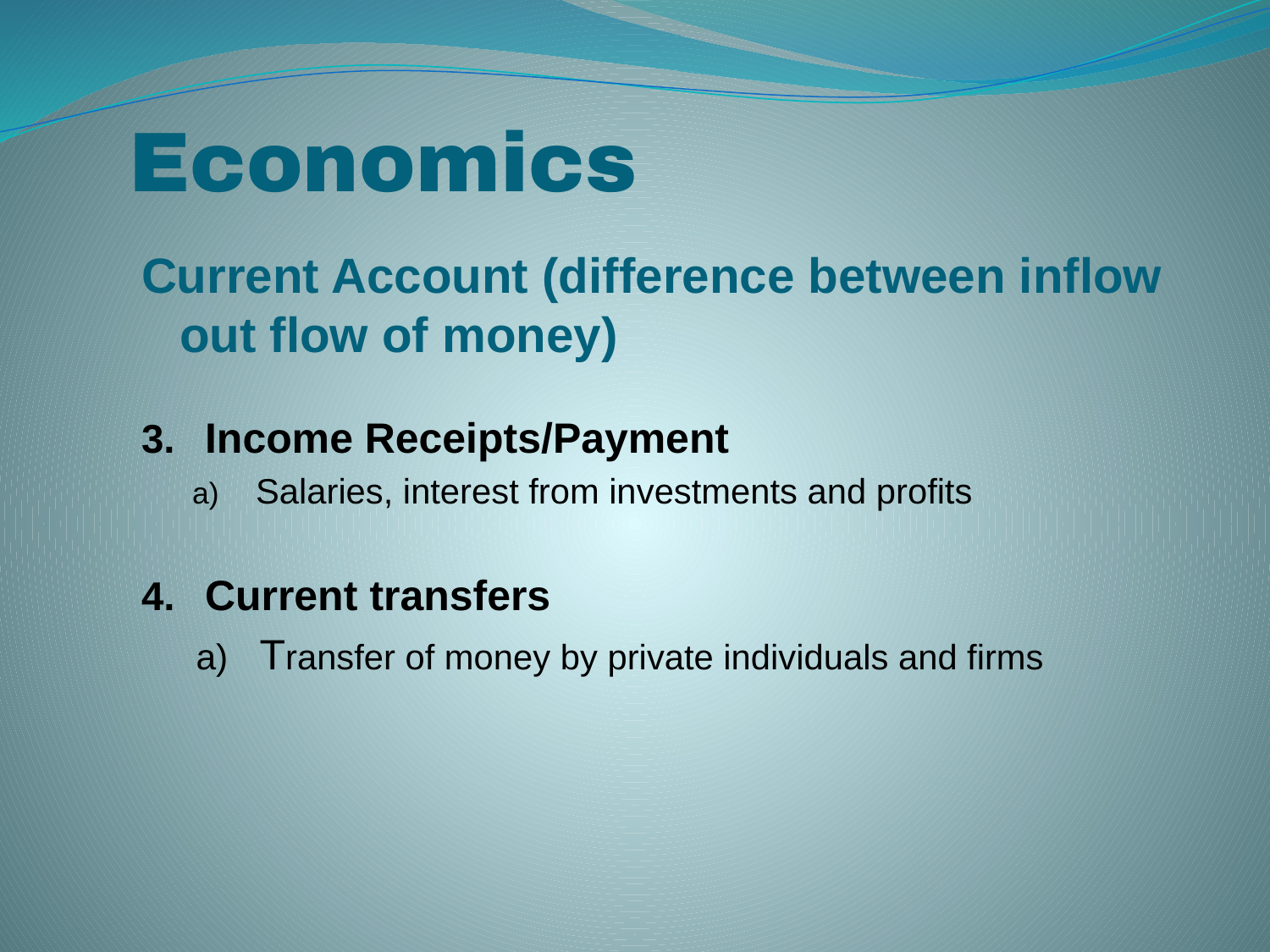

# Economics
Current Account (difference between inflow out flow of money)

Income Receipts/Payment
Salaries, interest from investments and profits

Current transfers
Transfer of money by private individuals and firms